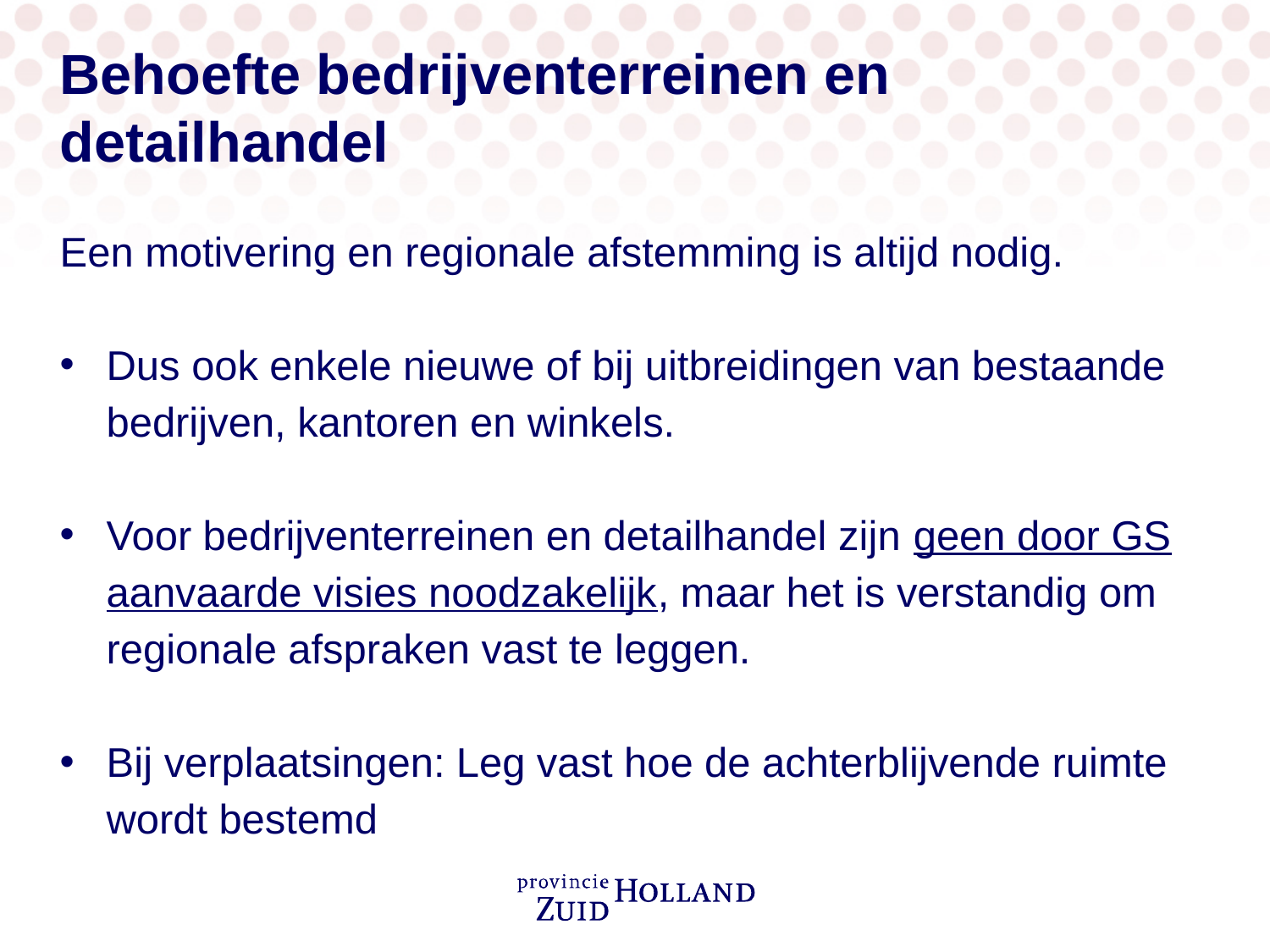

# Behoefte bedrijventerreinen en detailhandel
Een motivering en regionale afstemming is altijd nodig.

Dus ook enkele nieuwe of bij uitbreidingen van bestaande bedrijven, kantoren en winkels.

Voor bedrijventerreinen en detailhandel zijn geen door GS aanvaarde visies noodzakelijk, maar het is verstandig om regionale afspraken vast te leggen.

Bij verplaatsingen: Leg vast hoe de achterblijvende ruimte wordt bestemd